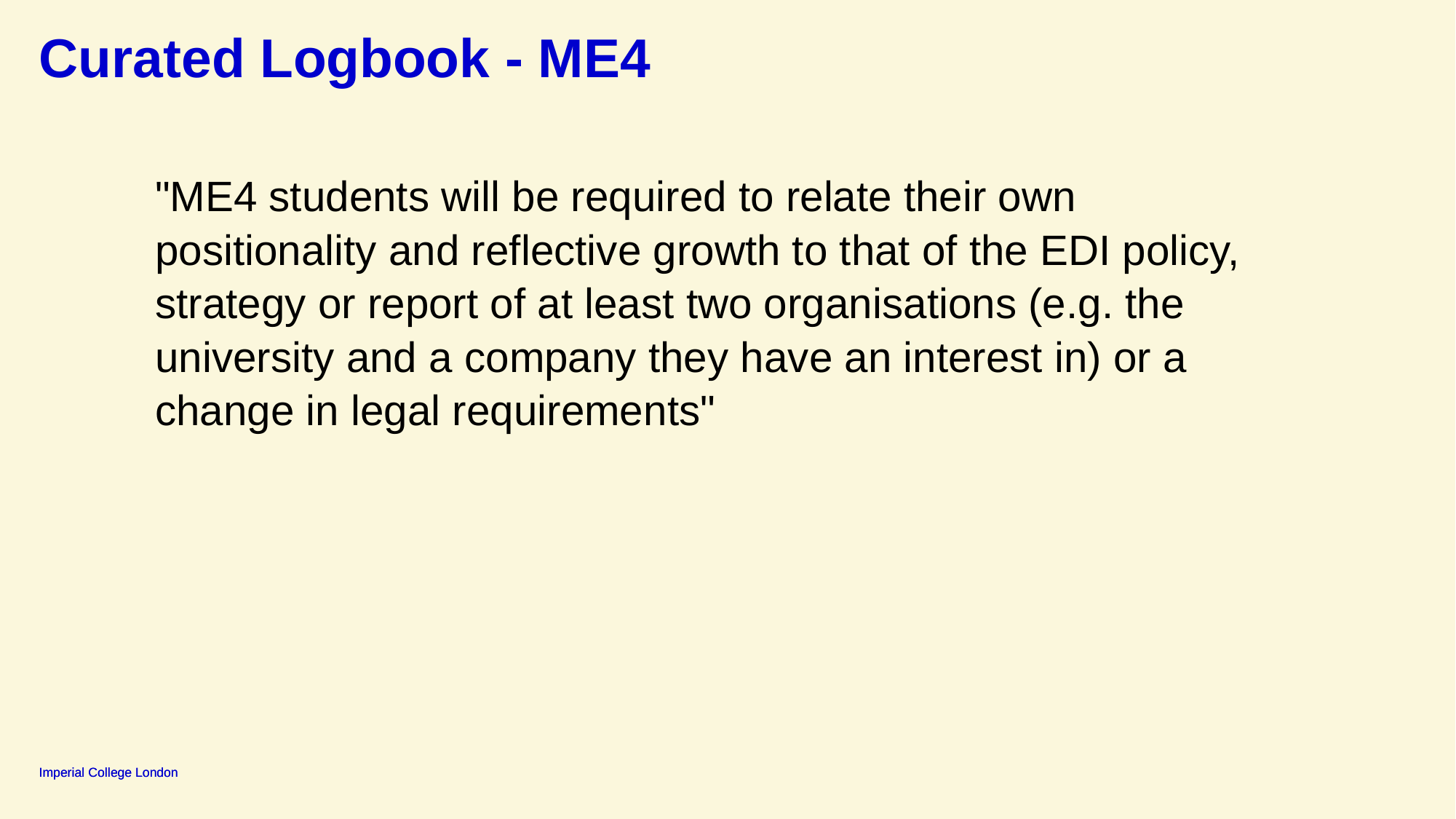

# Curated Logbook - ME4

"ME4 students will be required to relate their own positionality and reflective growth to that of the EDI policy, strategy or report of at least two organisations (e.g. the university and a company they have an interest in) or a change in legal requirements"